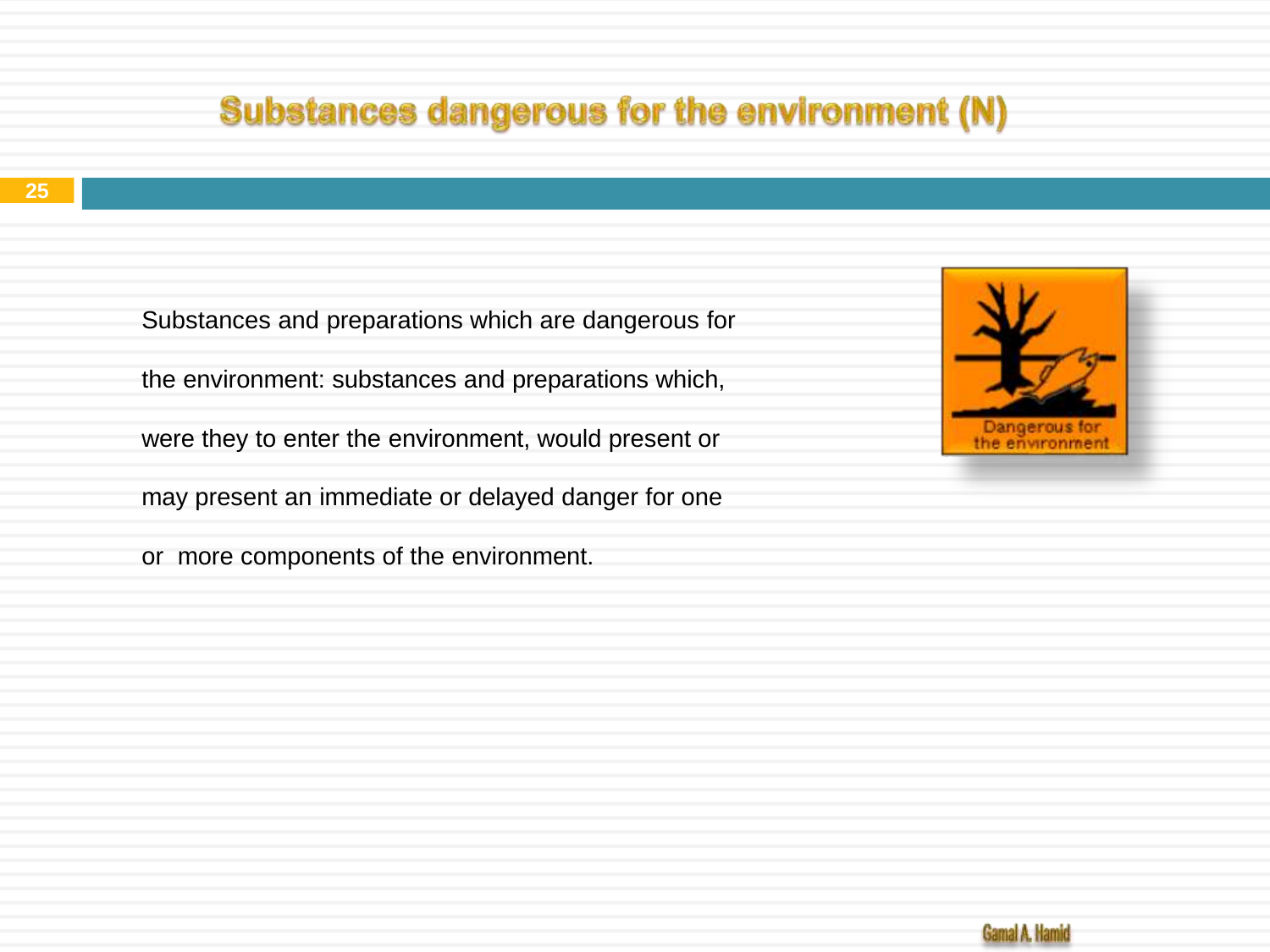

25

Substances and preparations which are dangerous for
the environment: substances and preparations which,  were they to enter the environment, would present or  may present an immediate or delayed danger for one or  more components of the environment.